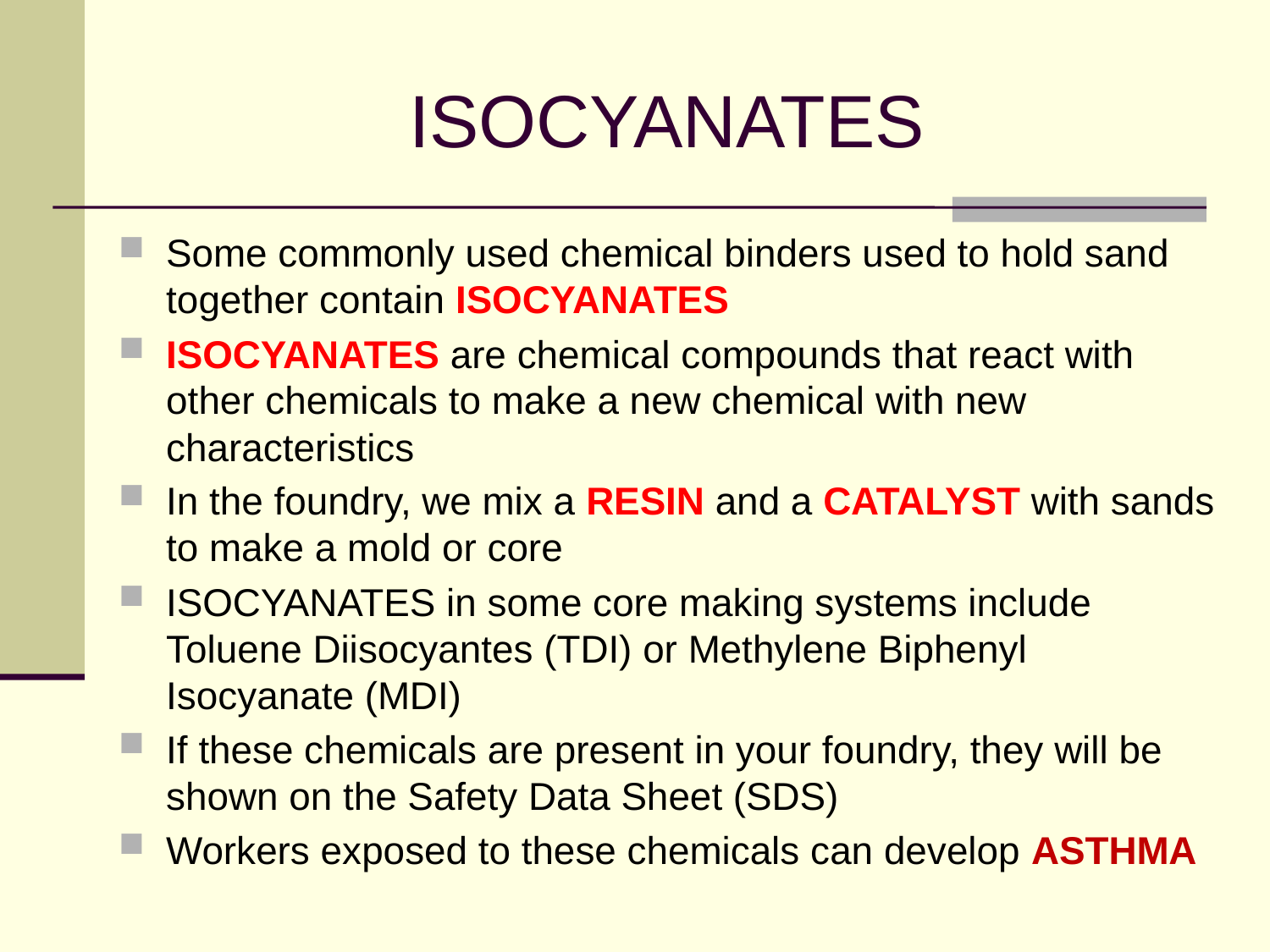

# ISOCYANATES
Some commonly used chemical binders used to hold sand together contain ISOCYANATES
ISOCYANATES are chemical compounds that react with other chemicals to make a new chemical with new characteristics
In the foundry, we mix a RESIN and a CATALYST with sands to make a mold or core
ISOCYANATES in some core making systems include Toluene Diisocyantes (TDI) or Methylene Biphenyl Isocyanate (MDI)
If these chemicals are present in your foundry, they will be shown on the Safety Data Sheet (SDS)
Workers exposed to these chemicals can develop ASTHMA